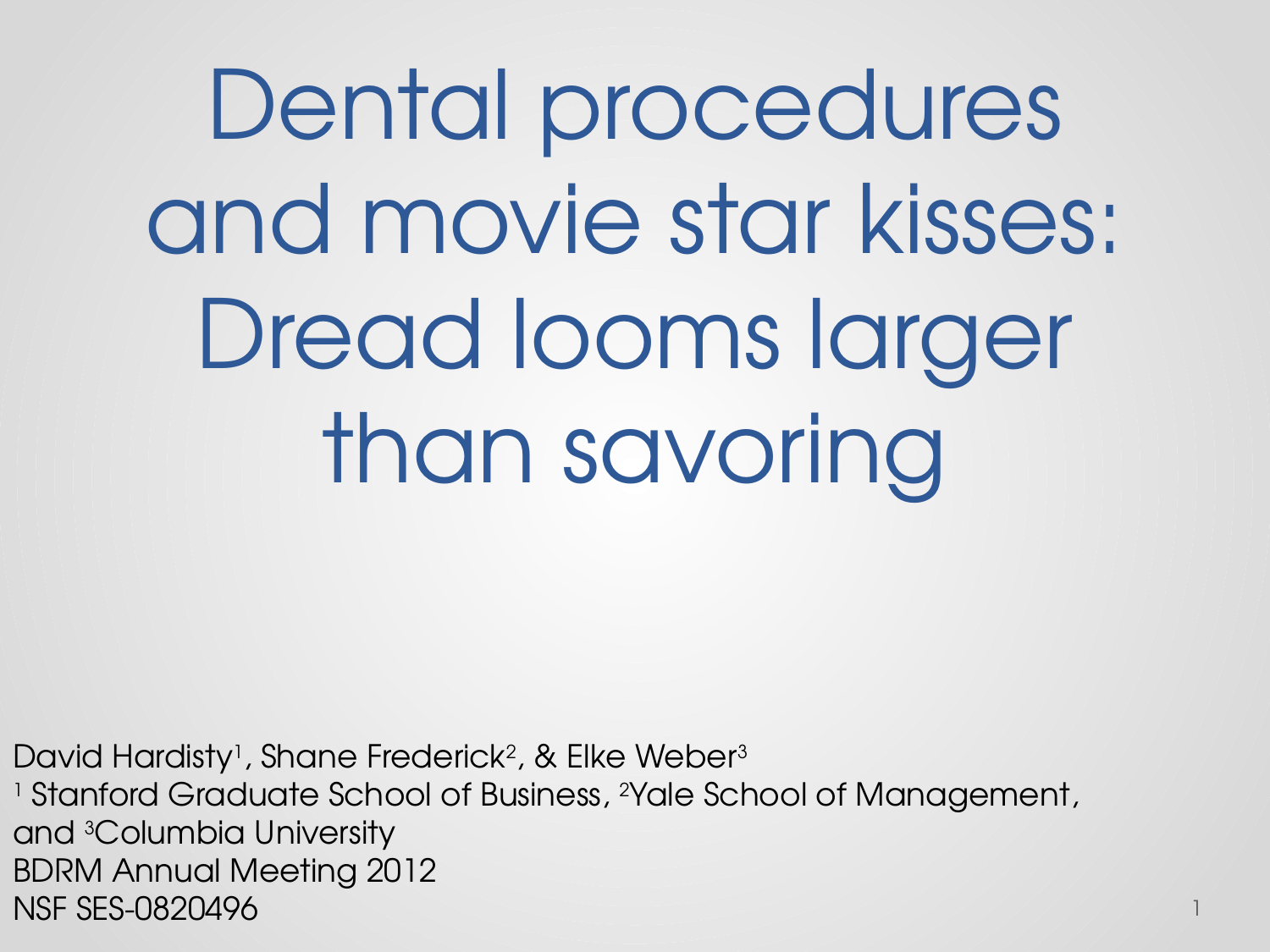

# Dental procedures and movie star kisses: Dread looms larger than savoring

David Hardisty1, Shane Frederick2, & Elke Weber3
1 Stanford Graduate School of Business, 2Yale School of Management,
and 3Columbia University
BDRM Annual Meeting 2012
NSF SES-0820496
1